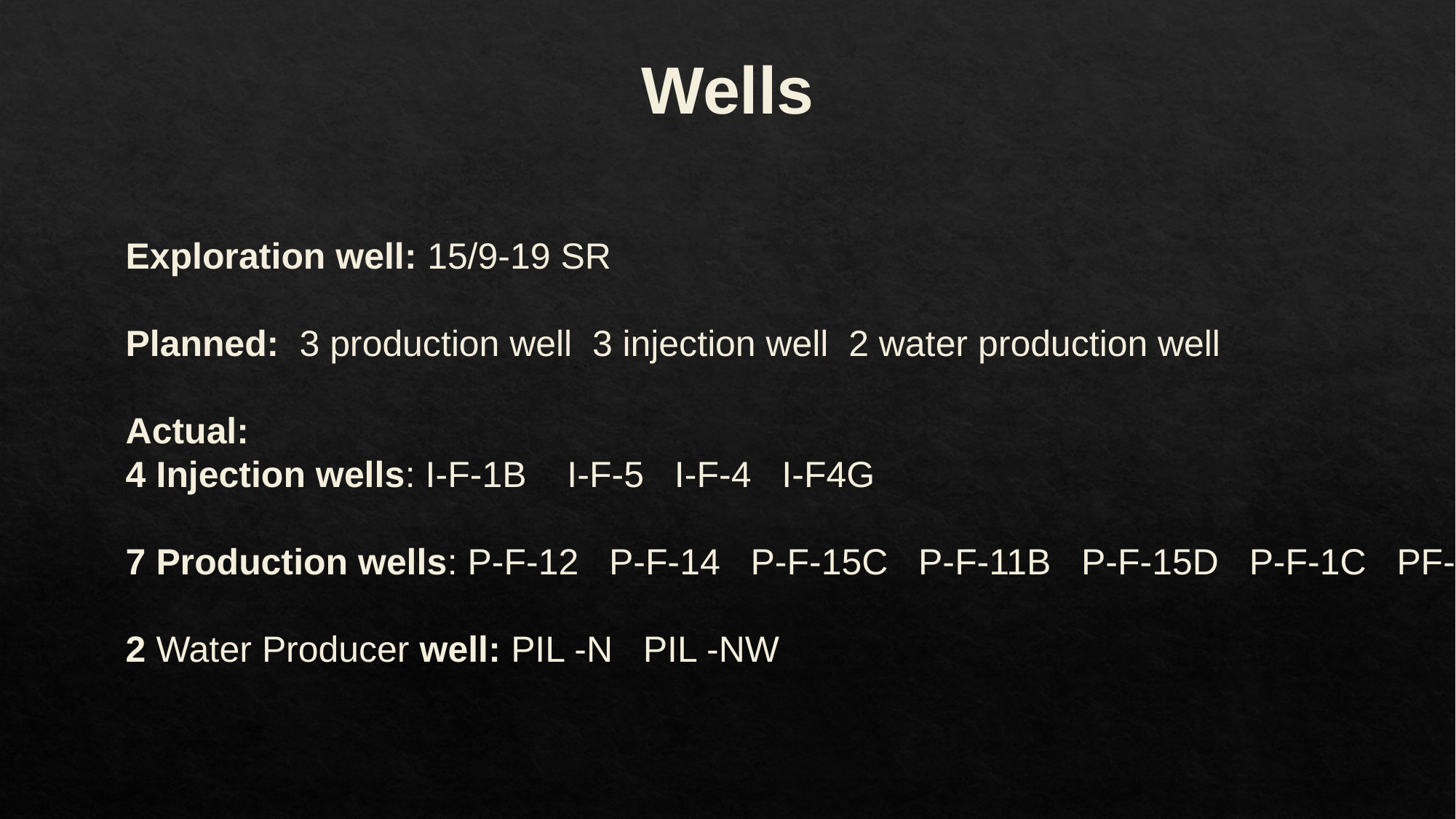

Wells
Exploration well: 15/9-19 SR

Planned:  3 production well  3 injection well  2 water production well

Actual:
4 Injection wells: I-F-1B    I-F-5   I-F-4   I-F4G

7 Production wells: P-F-12   P-F-14   P-F-15C   P-F-11B   P-F-15D   P-F-1C   PF-5

2 Water Producer well: PIL -N   PIL -NW